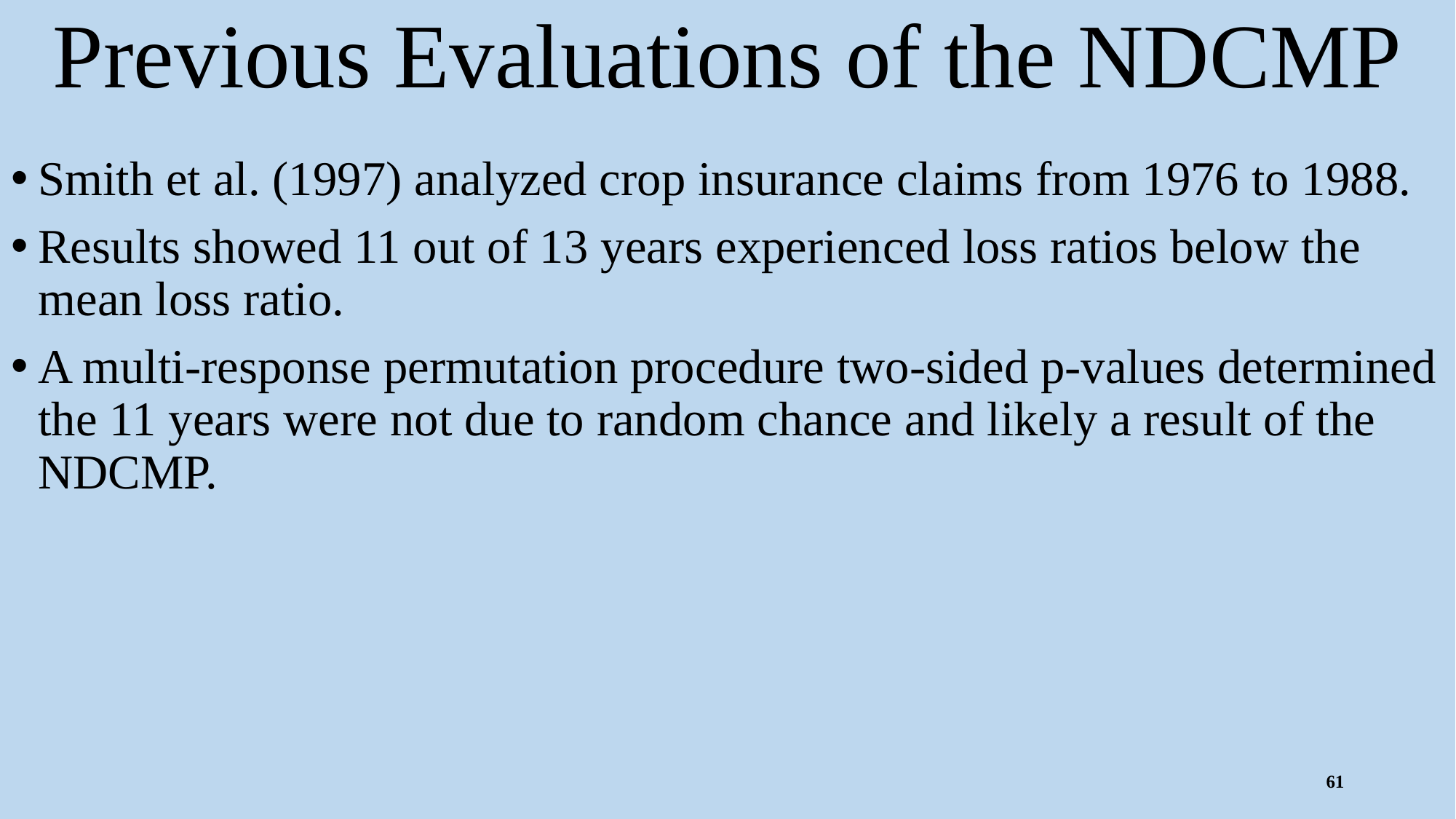

# Previous Evaluations of the NDCMP
Smith et al. (1997) analyzed crop insurance claims from 1976 to 1988.
Results showed 11 out of 13 years experienced loss ratios below the mean loss ratio.
A multi-response permutation procedure two-sided p-values determined the 11 years were not due to random chance and likely a result of the NDCMP.

61